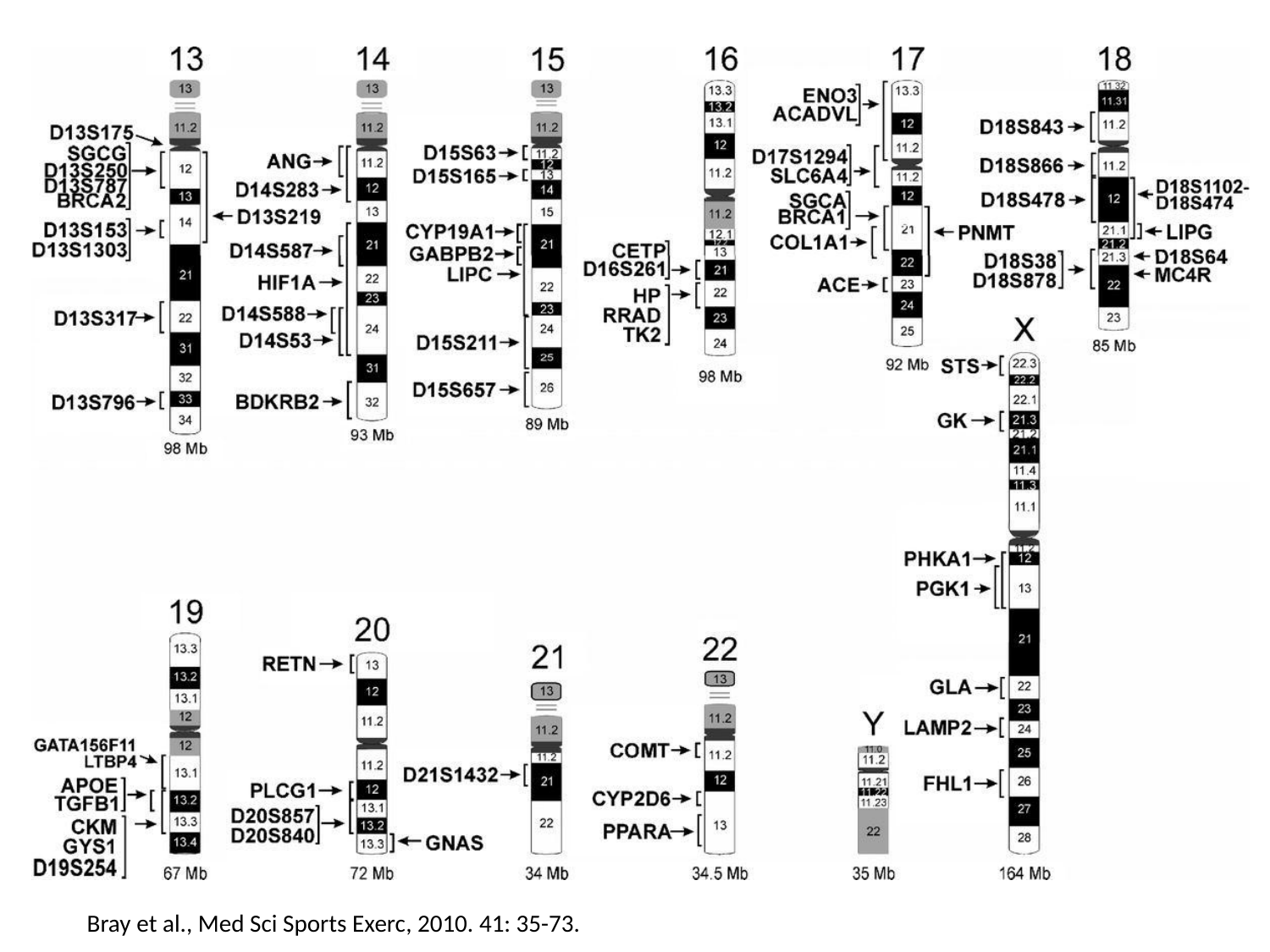

Bray et al., Med Sci Sports Exerc, 2010. 41: 35-73.